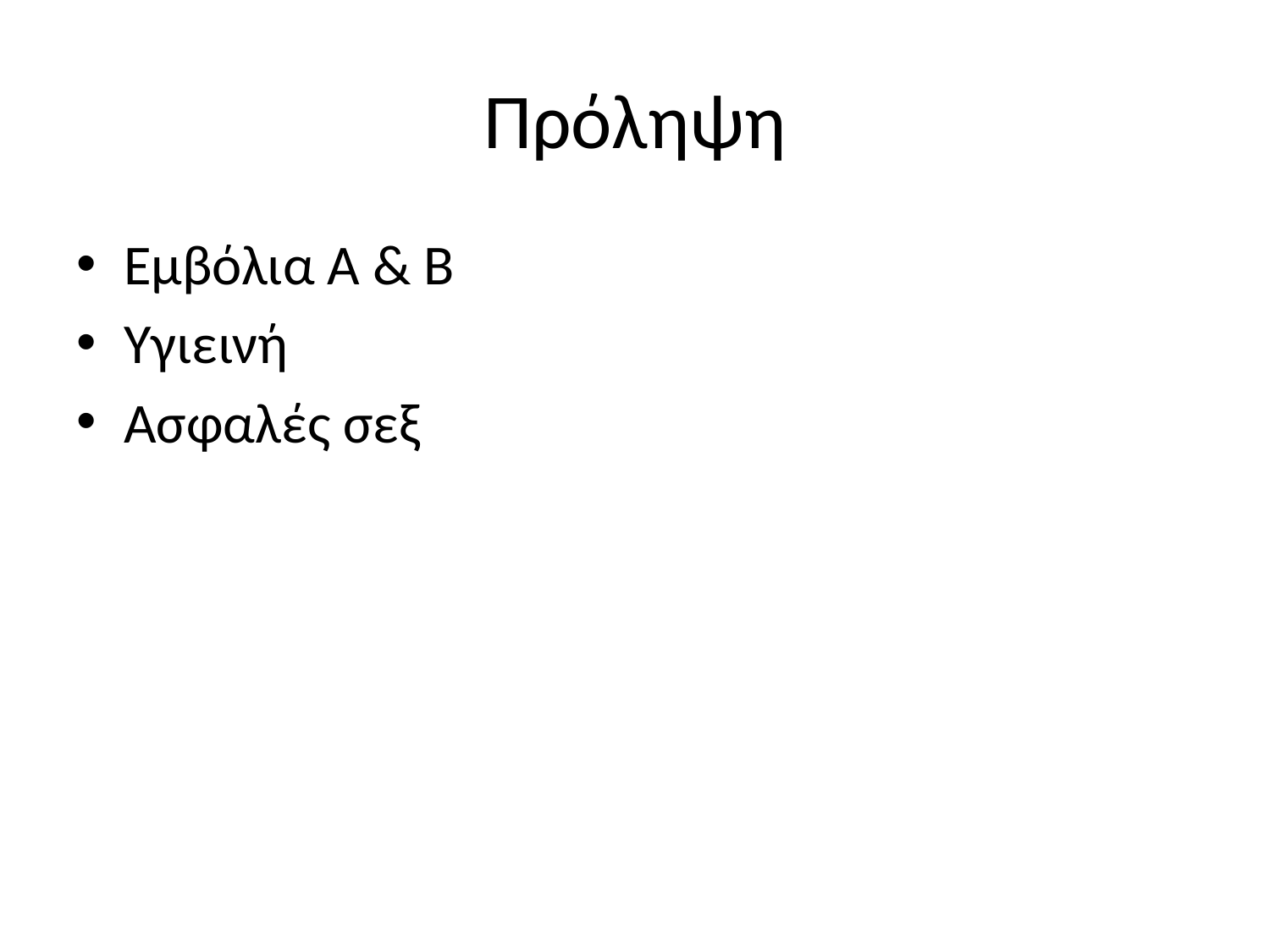

# Πρόληψη
Εμβόλια Α & Β
Υγιεινή
Ασφαλές σεξ